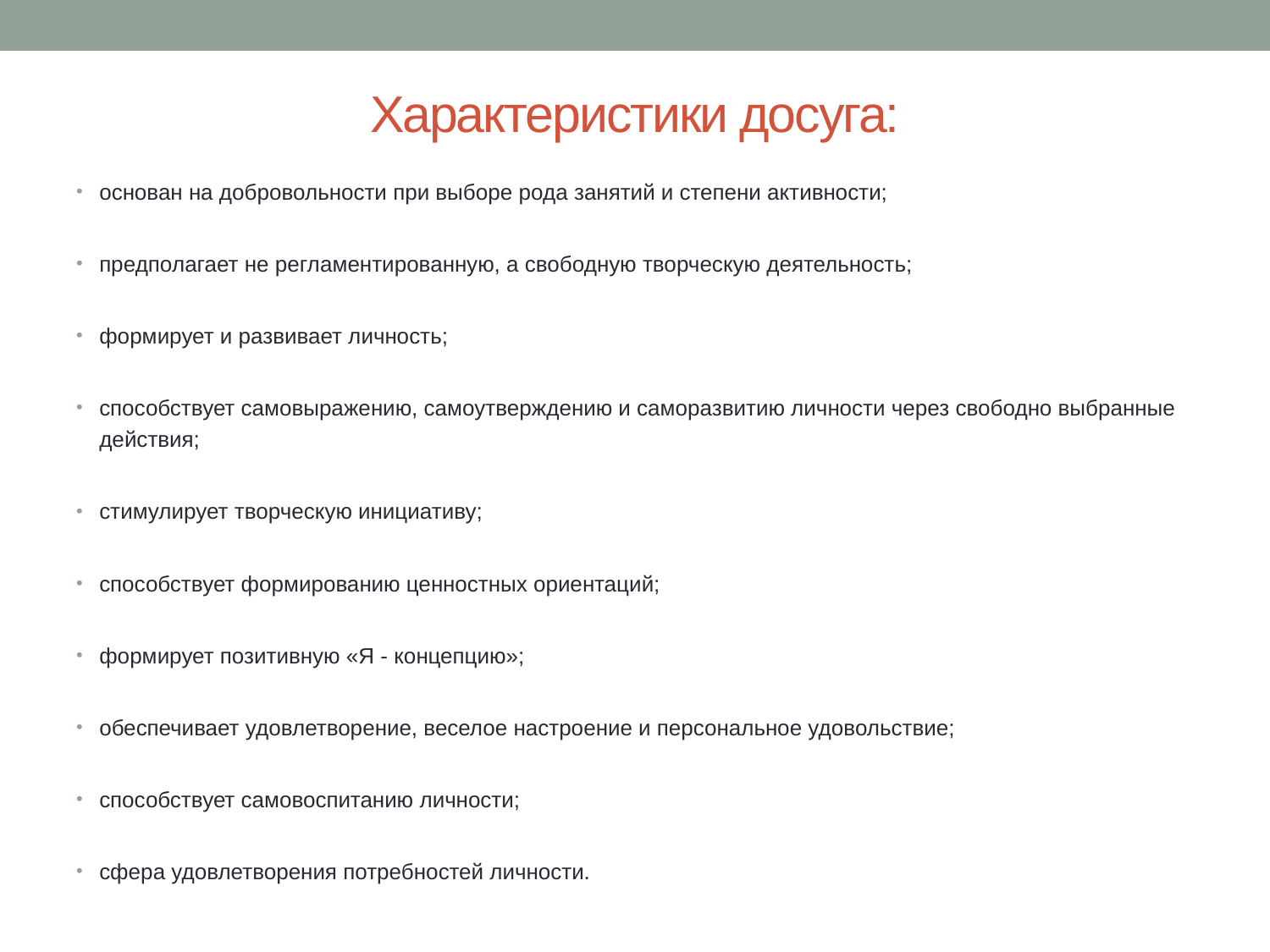

# Характеристики досуга:
основан на добровольности при выборе рода занятий и степени активности;

предполагает не регламентированную, а свободную творческую деятельность;

формирует и развивает личность;

способствует самовыражению, самоутверждению и саморазвитию личности через свободно выбранные действия;

стимулирует творческую инициативу;

способствует формированию ценностных ориентаций;

формирует позитивную «Я - концепцию»;

обеспечивает удовлетворение, веселое настроение и персональное удовольствие;

способствует самовоспитанию личности;

сфера удовлетворения потребностей личности.